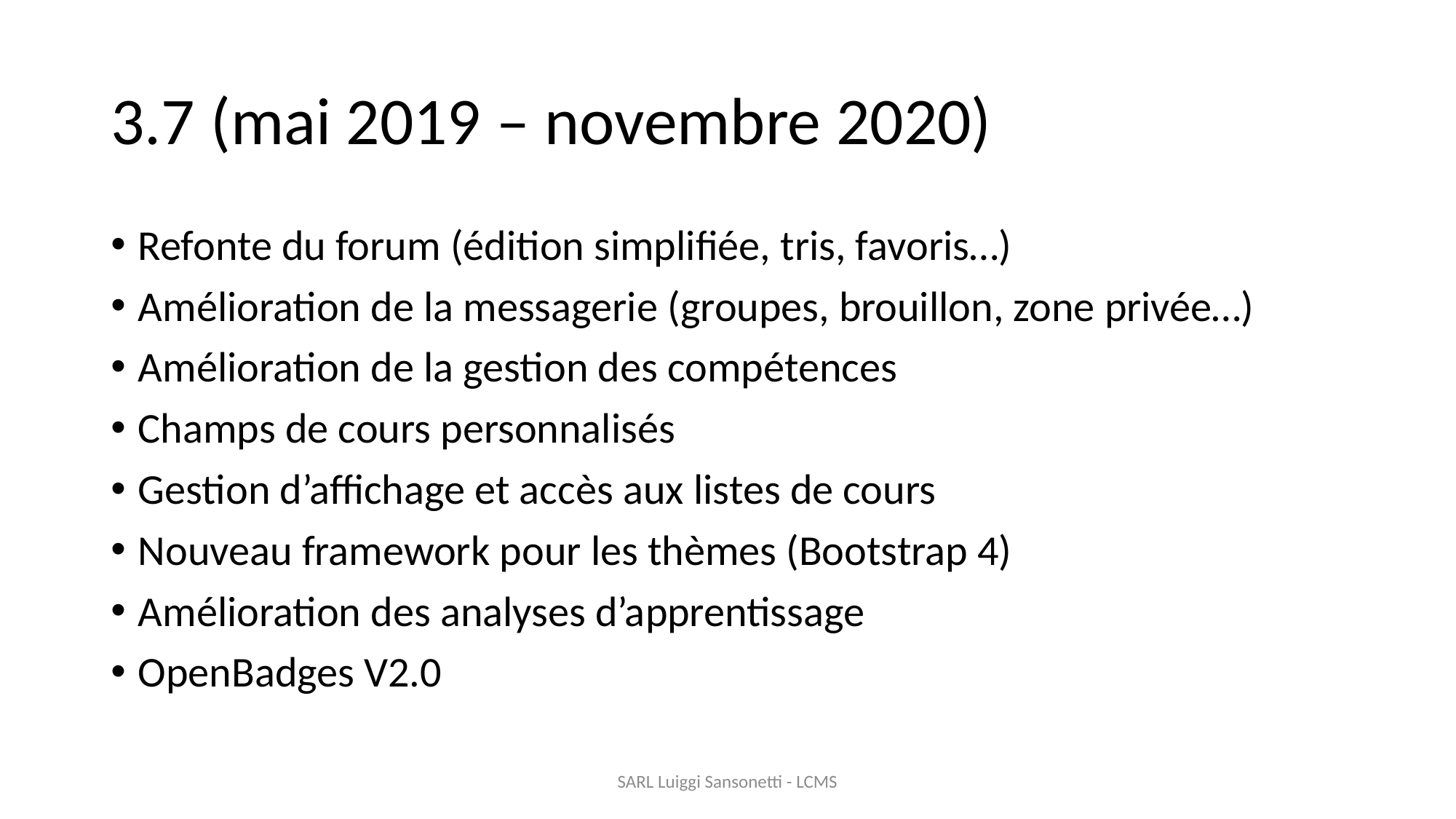

# 3.7 (mai 2019 – novembre 2020)
Refonte du forum (édition simplifiée, tris, favoris…)
Amélioration de la messagerie (groupes, brouillon, zone privée…)
Amélioration de la gestion des compétences
Champs de cours personnalisés
Gestion d’affichage et accès aux listes de cours
Nouveau framework pour les thèmes (Bootstrap 4)
Amélioration des analyses d’apprentissage
OpenBadges V2.0
SARL Luiggi Sansonetti - LCMS